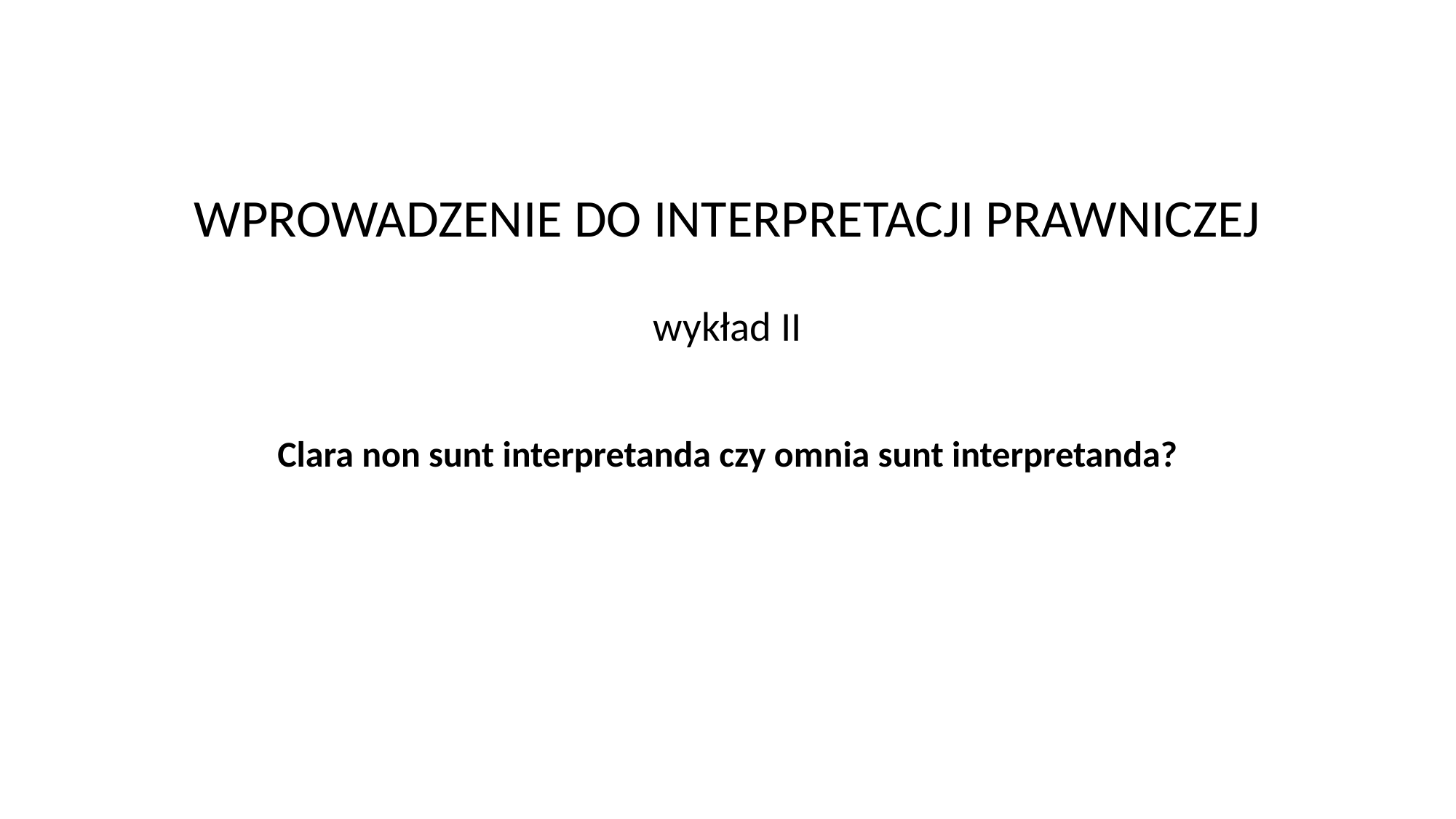

# WPROWADZENIE DO INTERPRETACJI PRAWNICZEJ   wykład II
Clara non sunt interpretanda czy omnia sunt interpretanda?